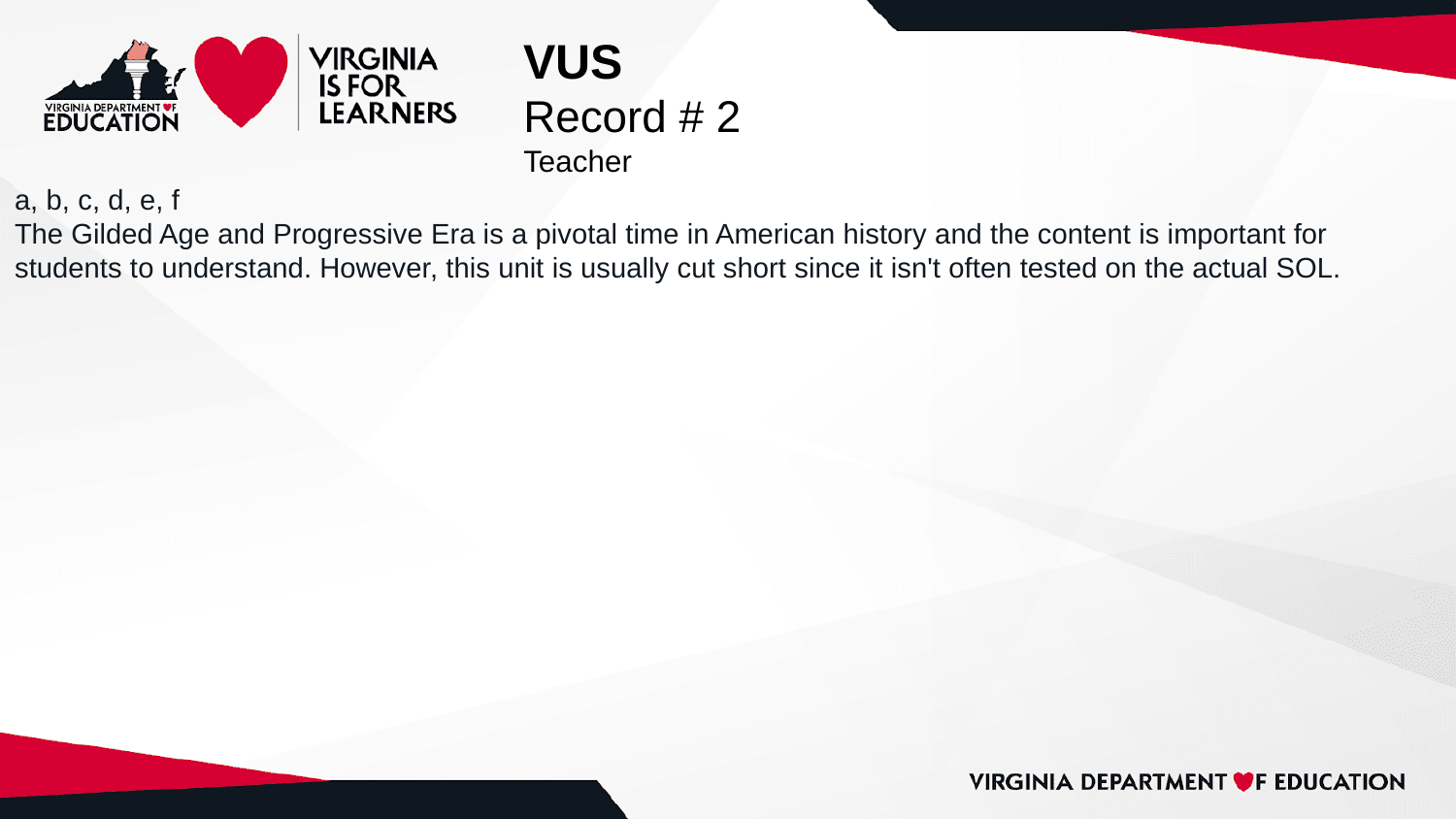

# VUS
Record # 2
Teacher
a, b, c, d, e, f
The Gilded Age and Progressive Era is a pivotal time in American history and the content is important for students to understand. However, this unit is usually cut short since it isn't often tested on the actual SOL.